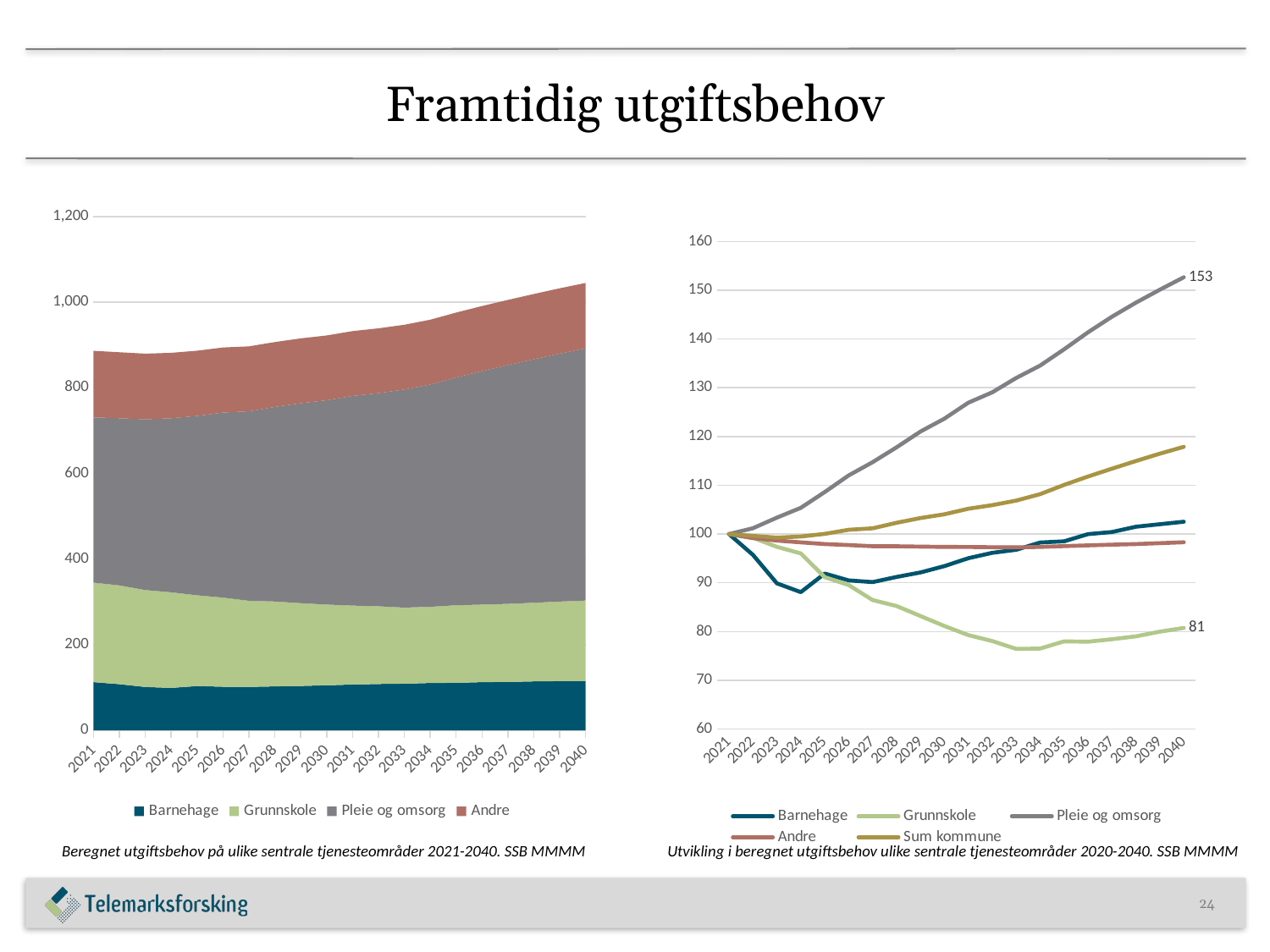

# Framtidig utgiftsbehov

### Chart

| Category | Barnehage | Grunnskole | Pleie og omsorg | Andre |
|---|---|---|---|---|
| 2021 | 112.49001618724739 | 232.5645996645603 | 385.8429319828705 | 155.56438813496274 |
| 2022 | 107.68116486801568 | 230.77334472491026 | 390.45155397441357 | 154.2550942932082 |
| 2023 | 101.1172198377342 | 226.44447862075606 | 398.849652213402 | 153.47437739875693 |
| 2024 | 99.0800110768952 | 223.30978247636853 | 406.5879618980724 | 152.89790874346014 |
| 2025 | 103.36704265245336 | 211.96516785858515 | 419.0907519861591 | 152.35265116849988 |
| 2026 | 101.78981249732925 | 208.23338673431422 | 432.2395724819669 | 152.04330701565826 |
| 2027 | 101.39933488752344 | 201.06836697571418 | 442.72852881720195 | 151.66860452110717 |
| 2028 | 102.5860874328417 | 198.23221332126832 | 454.49422456662603 | 151.66419146246324 |
| 2029 | 103.62206706223846 | 193.4555334822016 | 466.96996846724664 | 151.5394246583802 |
| 2030 | 105.08327479939558 | 188.67885364313494 | 477.18829203780405 | 151.45332491271728 |
| 2031 | 106.90786950635439 | 184.34998753898074 | 489.7873325941813 | 151.44160070954865 |
| 2032 | 108.15646318963132 | 181.51383388453485 | 498.01343292008687 | 151.36133844013239 |
| 2033 | 108.85614648923057 | 177.78205276026398 | 509.3612180998418 | 151.30926502797186 |
| 2034 | 110.52996828026785 | 177.9313240052348 | 519.1582000063938 | 151.44920590917673 |
| 2035 | 110.80442347210672 | 181.364562639564 | 531.9923676498734 | 151.71199043332086 |
| 2036 | 112.47824526314402 | 181.21529139459315 | 545.4732235826153 | 151.95222603056877 |
| 2037 | 112.96531450886307 | 182.40946135435988 | 557.8428957972646 | 152.1646239076671 |
| 2038 | 114.17915769418549 | 183.75290255909738 | 568.9365752198883 | 152.3602760268193 |
| 2039 | 114.75515871786733 | 185.99197123365988 | 579.1798956667819 | 152.651138017001 |
| 2040 | 115.3311597415492 | 187.7832261733099 | 589.0298506292612 | 152.92936939043702 |

### Chart

| Category | Barnehage | Grunnskole | Pleie og omsorg | Andre | Sum kommune |
|---|---|---|---|---|---|
| 2021 | 100.0 | 100.0 | 100.0 | 100.0 | 100.0 |
| 2022 | 95.72508611677411 | 99.22978177150192 | 101.1944295487957 | 99.15835889084163 | 99.62764581589364 |
| 2023 | 89.88995047295361 | 97.36842105263158 | 103.3709883355098 | 98.65649795479375 | 99.2581511250341 |
| 2024 | 88.07893752274842 | 96.02053915275994 | 105.37654786329554 | 98.2859320031592 | 99.48263184365294 |
| 2025 | 91.88997046670505 | 91.14249037227216 | 108.61693120369628 | 97.93542917825353 | 100.03538535421868 |
| 2026 | 90.4878636766245 | 89.53786906290114 | 112.02474806540093 | 97.73657637103314 | 100.88488207348098 |
| 2027 | 90.1407416625643 | 86.45699614890886 | 114.74320043702573 | 97.49570987257334 | 101.17353027916838 |
| 2028 | 91.19572643858461 | 85.23748395378689 | 117.79254896051933 | 97.4928730673785 | 102.31423143861431 |
| 2029 | 92.11667895020335 | 83.18356867779201 | 121.02592266429745 | 97.41267039015985 | 103.2855395723865 |
| 2030 | 93.41564554891451 | 81.12965340179719 | 123.67423437964878 | 97.35732369629555 | 104.05452371557236 |
| 2031 | 95.0376514555735 | 79.26829268292684 | 126.93956322515334 | 97.3497871364767 | 105.19197187289048 |
| 2032 | 96.14761101073843 | 78.04878048780486 | 129.07154482803801 | 97.29819289284646 | 105.93179812139677 |
| 2033 | 96.76960692052172 | 76.44415917843388 | 132.0125822915048 | 97.26471902856117 | 106.86399990103479 |
| 2034 | 98.2575805627791 | 76.50834403080873 | 134.55169370044126 | 97.35467591579133 | 108.19062379164794 |
| 2035 | 98.50156238546994 | 77.98459563543004 | 137.87796109570596 | 97.52359923255722 | 110.08632233344831 |
| 2036 | 99.98953602772731 | 77.92041078305517 | 141.37183251728754 | 97.678027633638 | 111.80615275790755 |
| 2037 | 100.42252489396438 | 78.43388960205392 | 144.577715323299 | 97.81456137355414 | 113.41516818411779 |
| 2038 | 101.5015923760971 | 79.01155327342747 | 147.45289548161173 | 97.94033059458077 | 114.97717726425837 |
| 2039 | 102.01363872759111 | 79.97432605905006 | 150.10768570784515 | 98.12730268611715 | 116.4830797281603 |
| 2040 | 102.52568507908518 | 80.74454428754814 | 152.66052629296607 | 98.3061555564763 | 117.89266561021843 |
Beregnet utgiftsbehov på ulike sentrale tjenesteområder 2021-2040. SSB MMMM
Utvikling i beregnet utgiftsbehov ulike sentrale tjenesteområder 2020-2040. SSB MMMM
24